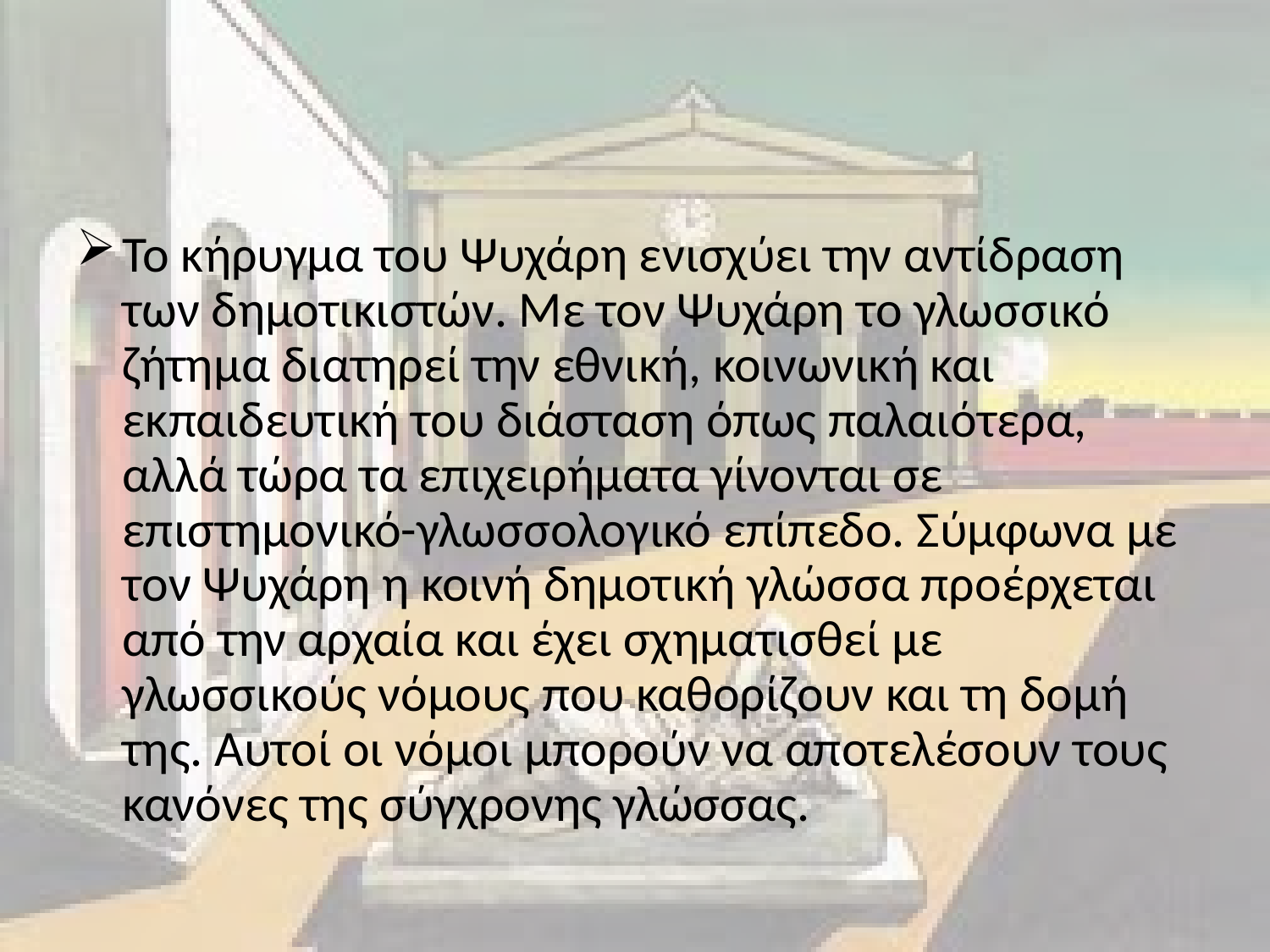

#
Το κήρυγμα του Ψυχάρη ενισχύει την αντίδραση των δημοτικιστών. Με τον Ψυχάρη το γλωσσικό ζήτημα διατηρεί την εθνική, κοινωνική και εκπαιδευτική του διάσταση όπως παλαιότερα, αλλά τώρα τα επιχειρήματα γίνονται σε επιστημονικό-γλωσσολογικό επίπεδο. Σύμφωνα με τον Ψυχάρη η κοινή δημοτική γλώσσα προέρχεται από την αρχαία και έχει σχηματισθεί με γλωσσικούς νόμους που καθορίζουν και τη δομή της. Αυτοί οι νόμοι μπορούν να αποτελέσουν τους κανόνες της σύγχρονης γλώσσας.